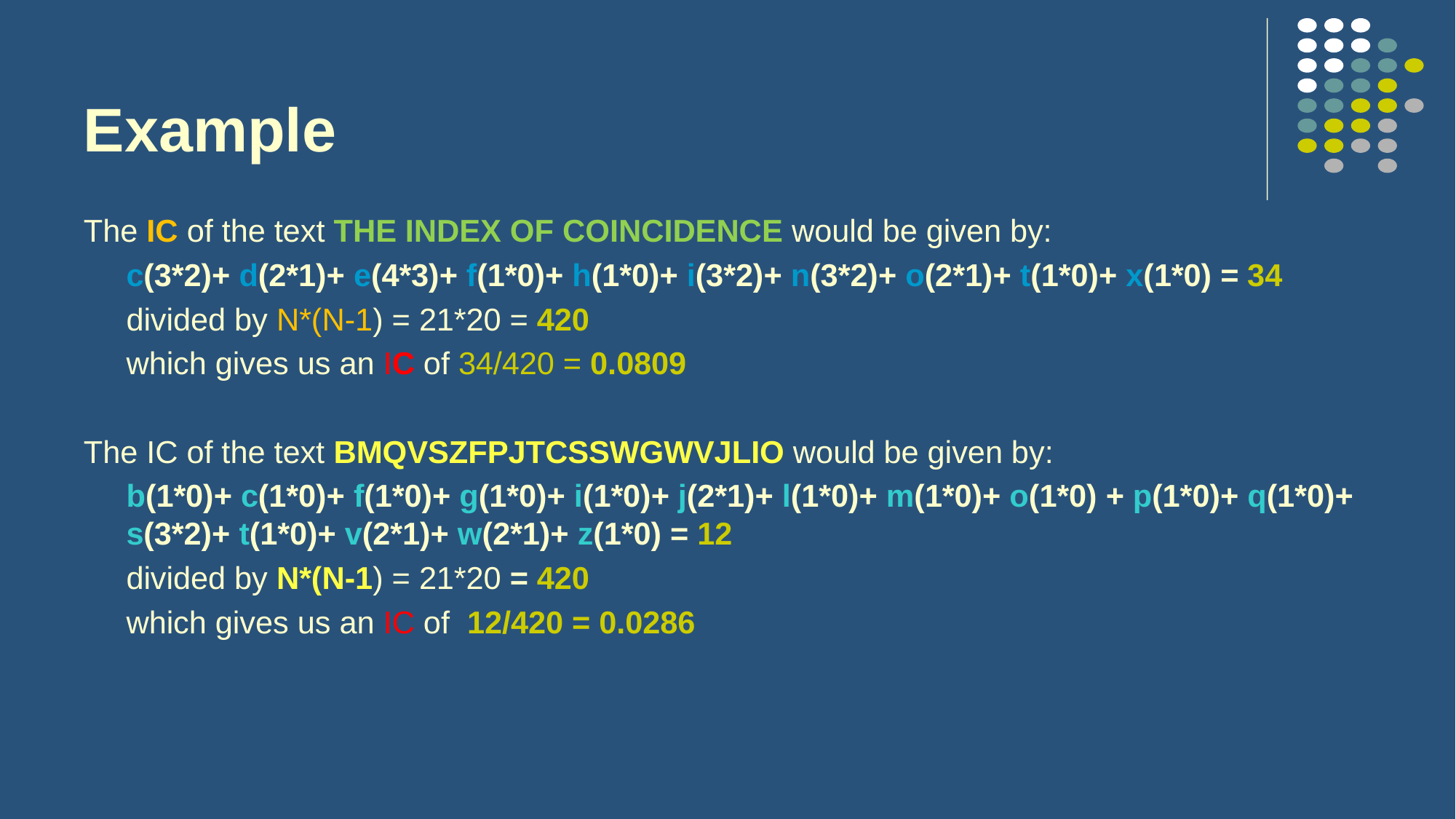

# Example
The IC of the text THE INDEX OF COINCIDENCE would be given by:
	c(3*2)+ d(2*1)+ e(4*3)+ f(1*0)+ h(1*0)+ i(3*2)+ n(3*2)+ o(2*1)+ t(1*0)+ x(1*0) = 34
	divided by N*(N-1) = 21*20 = 420
	which gives us an IC of 34/420 = 0.0809

The IC of the text BMQVSZFPJTCSSWGWVJLIO would be given by:
	b(1*0)+ c(1*0)+ f(1*0)+ g(1*0)+ i(1*0)+ j(2*1)+ l(1*0)+ m(1*0)+ o(1*0) + p(1*0)+ q(1*0)+ s(3*2)+ t(1*0)+ v(2*1)+ w(2*1)+ z(1*0) = 12
	divided by N*(N-1) = 21*20 = 420
	which gives us an IC of  12/420 = 0.0286